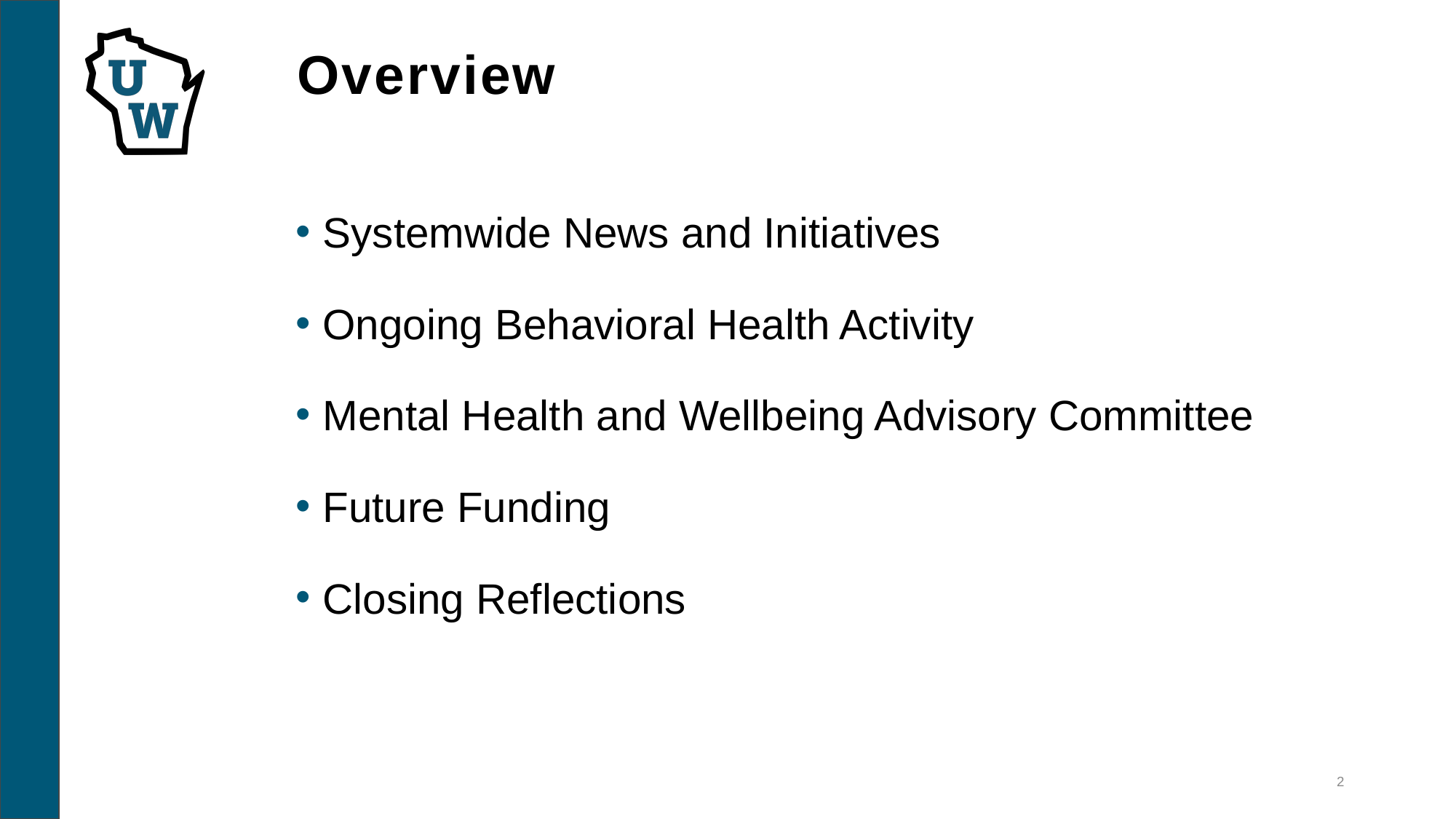

# Overview
Systemwide News and Initiatives
Ongoing Behavioral Health Activity
Mental Health and Wellbeing Advisory Committee
Future Funding
Closing Reflections
2